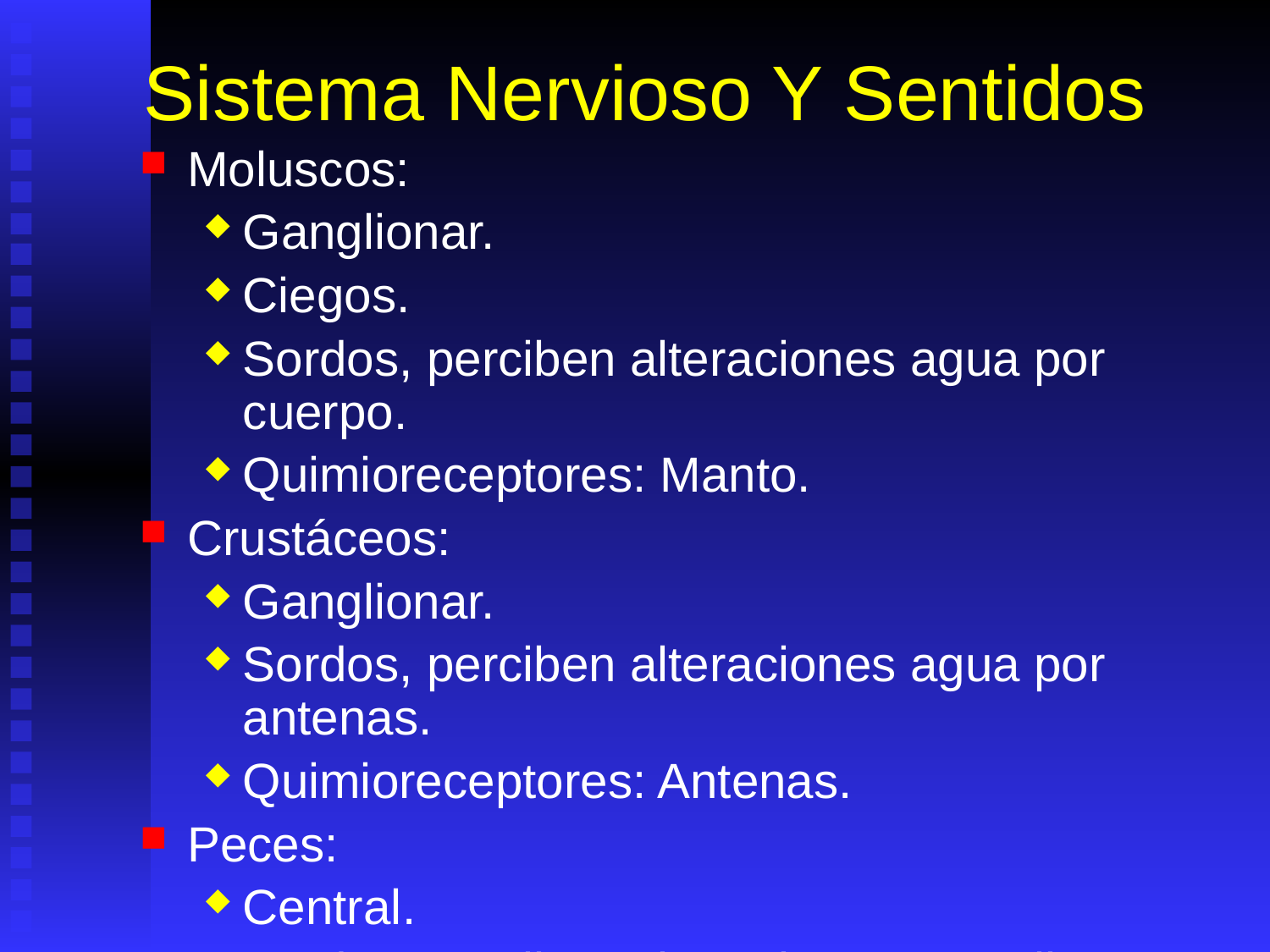

# Sistema Nervioso Y Sentidos
Moluscos:
Ganglionar.
Ciegos.
Sordos, perciben alteraciones agua por cuerpo.
Quimioreceptores: Manto.
Crustáceos:
Ganglionar.
Sordos, perciben alteraciones agua por antenas.
Quimioreceptores: Antenas.
Peces:
Central.
Sordos, perciben alteraciones agua linea lateral.
Quimioreceptores: boca y nariz.